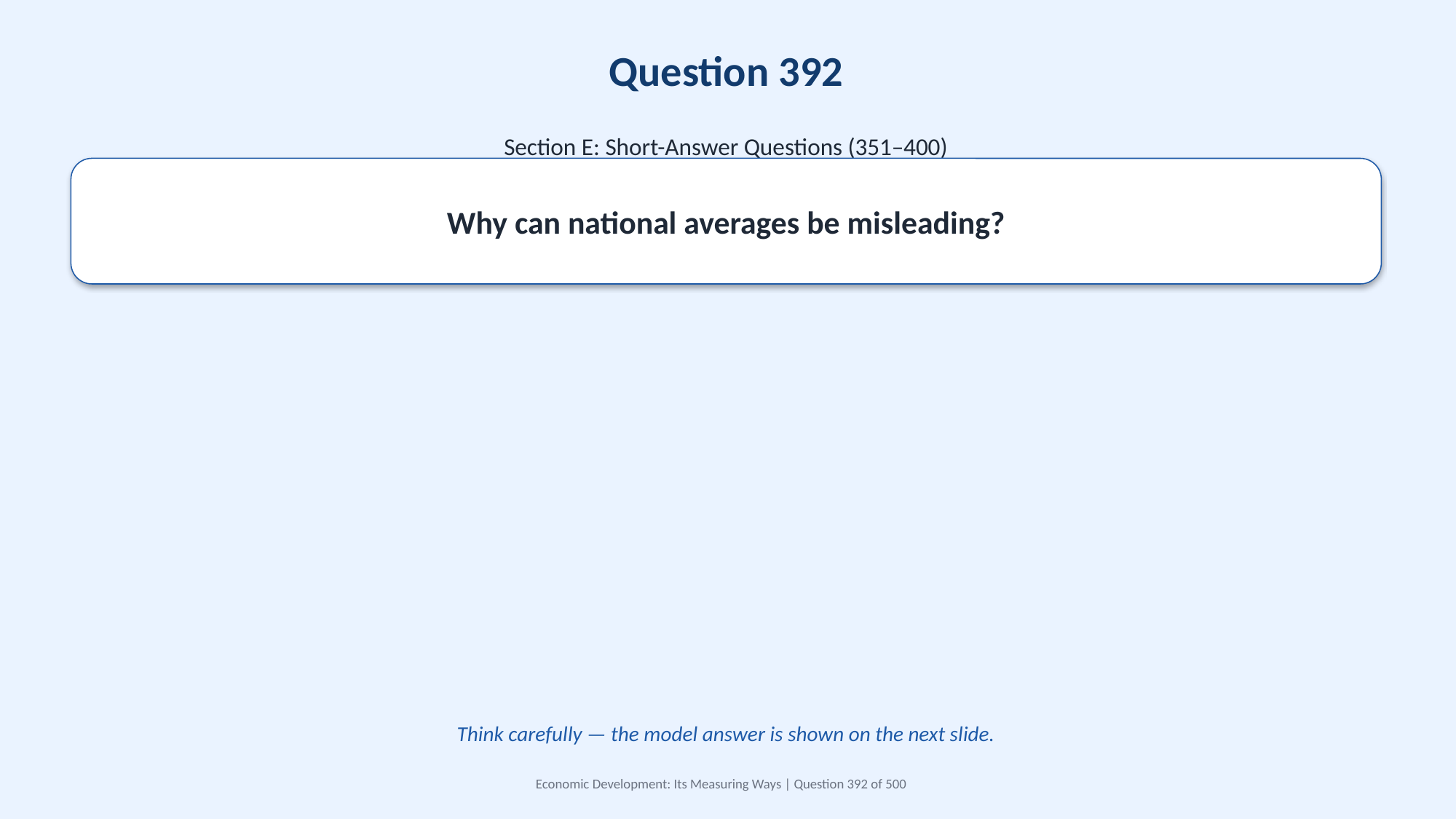

Question 392
Section E: Short-Answer Questions (351–400)
Why can national averages be misleading?
Think carefully — the model answer is shown on the next slide.
Economic Development: Its Measuring Ways | Question 392 of 500